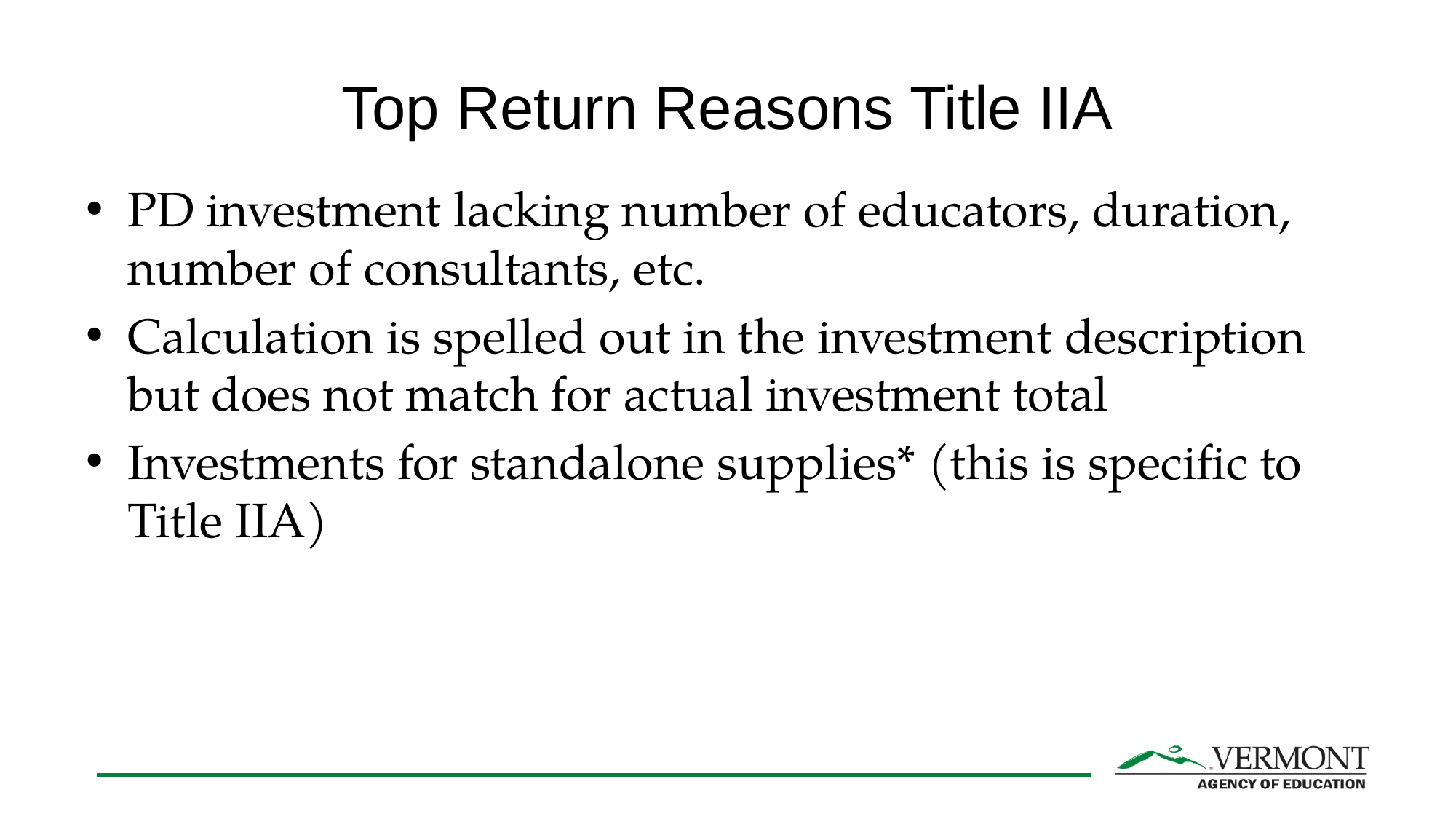

# Top Return Reasons Title IIA
PD investment lacking number of educators, duration, number of consultants, etc.
Calculation is spelled out in the investment description but does not match for actual investment total
Investments for standalone supplies* (this is specific to Title IIA)